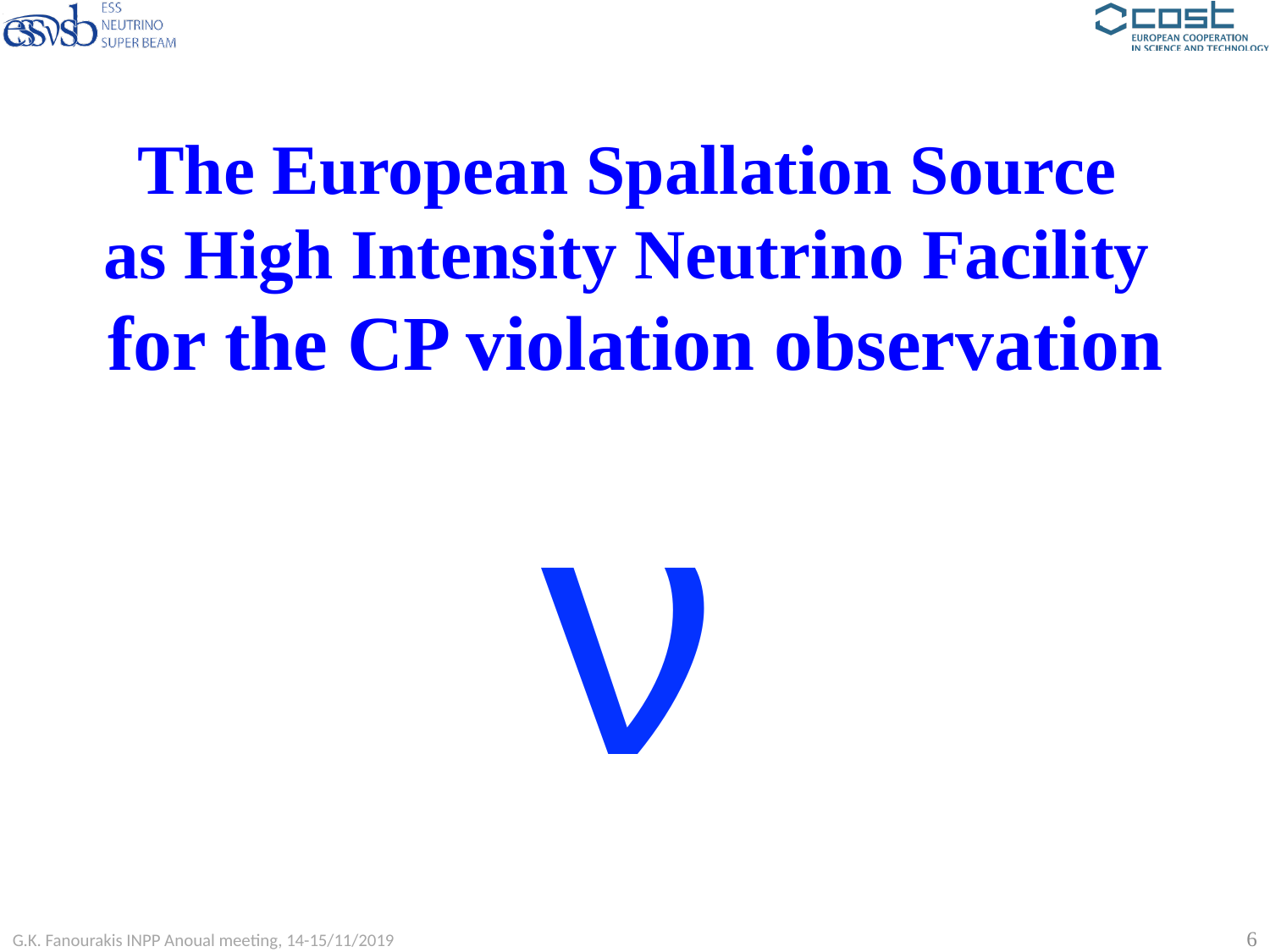

The European Spallation Source
as High Intensity Neutrino Facility
for the CP violation observation
ν
6